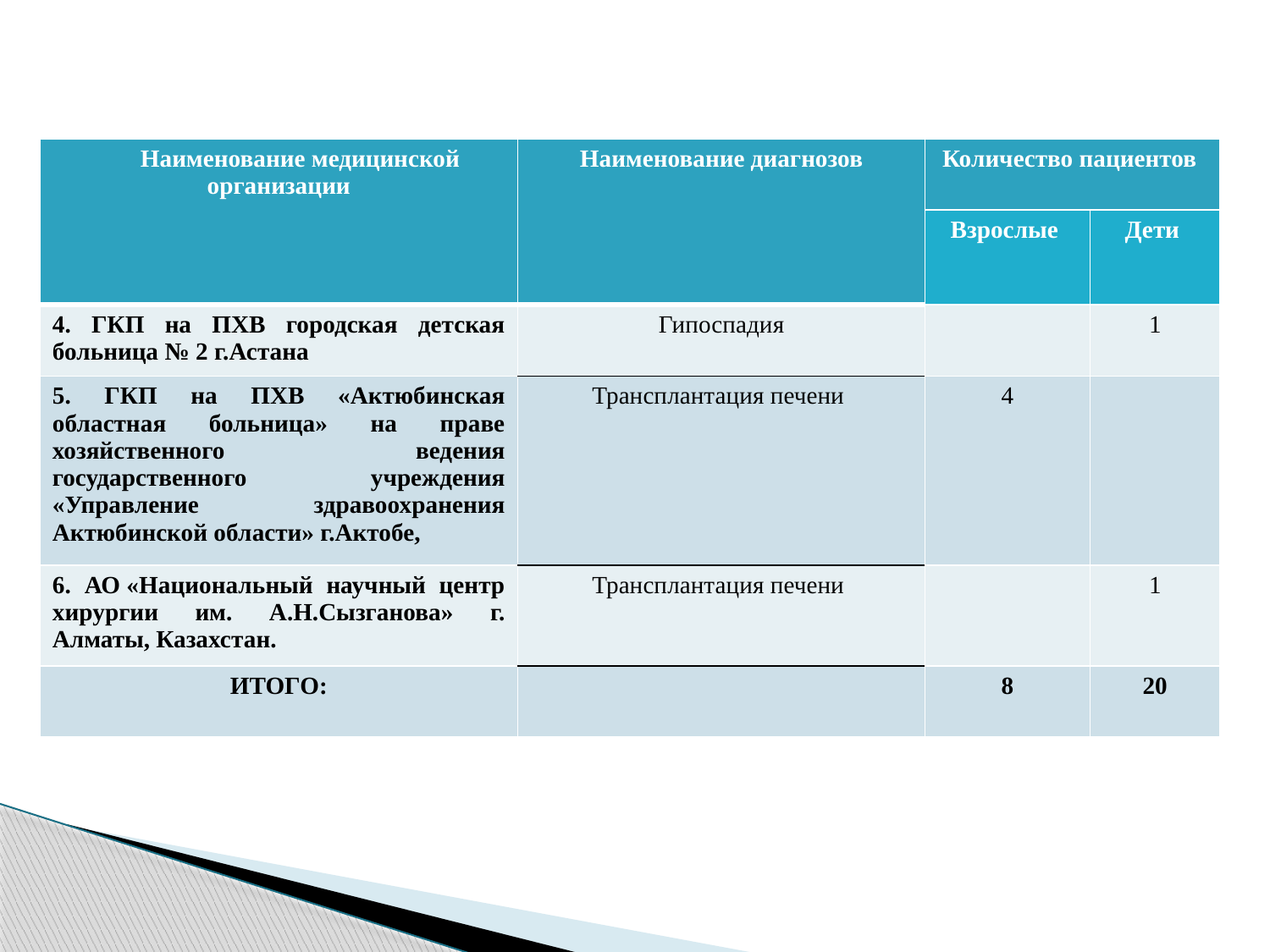

| Наименование медицинской организации | Наименование диагнозов | Количество пациентов |  |
| --- | --- | --- | --- |
|  |  | Взрослые | Дети |
| 4. ГКП на ПХВ городская детская больница № 2 г.Астана | Гипоспадия |  | 1 |
| 5. ГКП на ПХВ «Актюбинская областная больница» на праве хозяйственного ведения государственного учреждения «Управление здравоохранения Актюбинской области» г.Актобе, | Трансплантация печени | 4 |  |
| 6. АО «Национальный научный центр хирургии им. А.Н.Сызганова» г. Алматы, Казахстан. | Трансплантация печени |  | 1 |
| ИТОГО: |  | 8 | 20 |